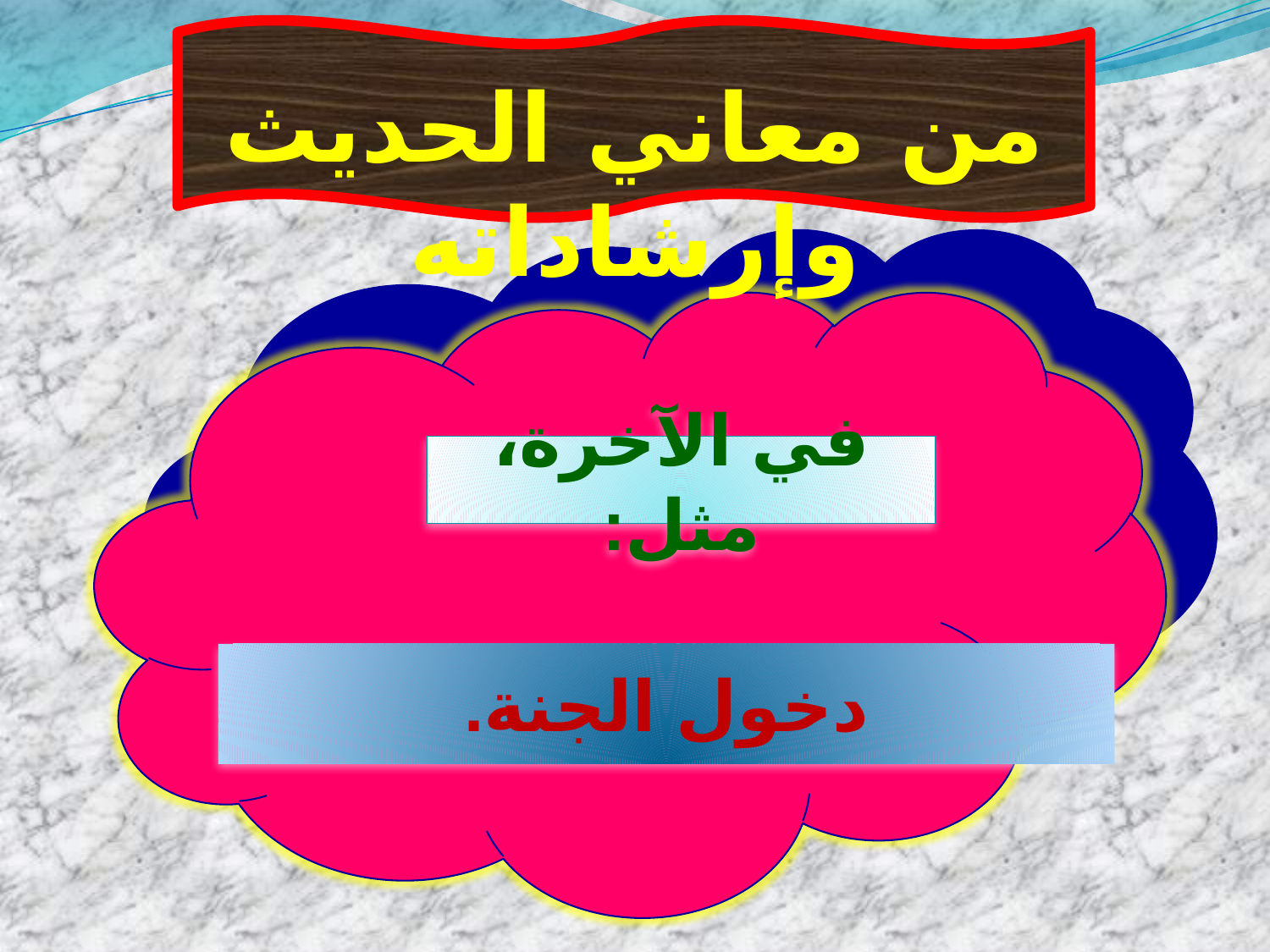

من معاني الحديث وإرشاداته

في الآخرة، مثل:

دخول الجنة.